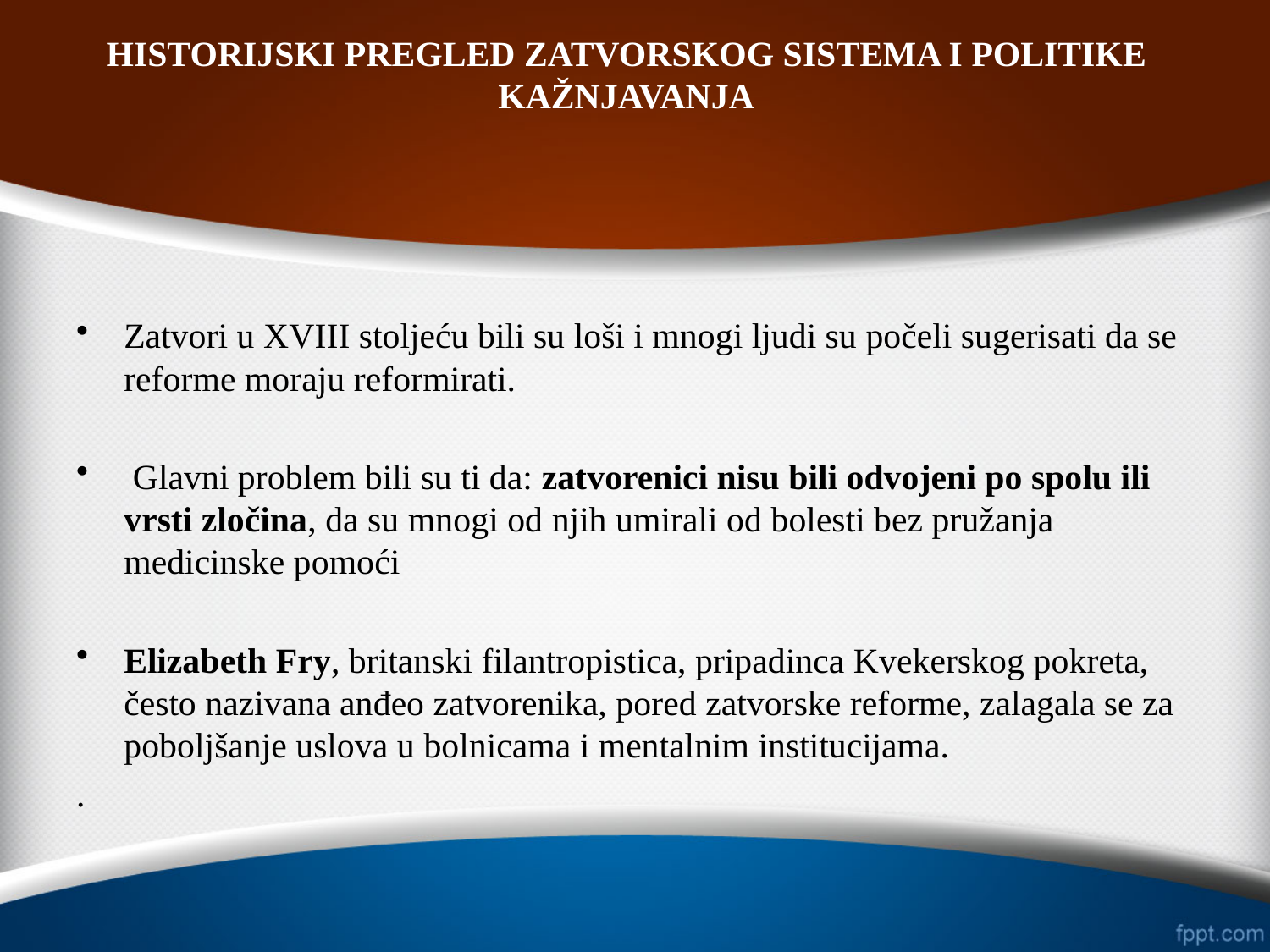

# HISTORIJSKI PREGLED ZATVORSKOG SISTEMA I POLITIKE KAŽNJAVANJA

Zatvori u XVIII stoljeću bili su loši i mnogi ljudi su počeli sugerisati da se reforme moraju reformirati.

 Glavni problem bili su ti da: zatvorenici nisu bili odvojeni po spolu ili vrsti zločina, da su mnogi od njih umirali od bolesti bez pružanja medicinske pomoći

Elizabeth Fry, britanski filantropistica, pripadinca Kvekerskog pokreta, često nazivana anđeo zatvorenika, pored zatvorske reforme, zalagala se za poboljšanje uslova u bolnicama i mentalnim institucijama.
.